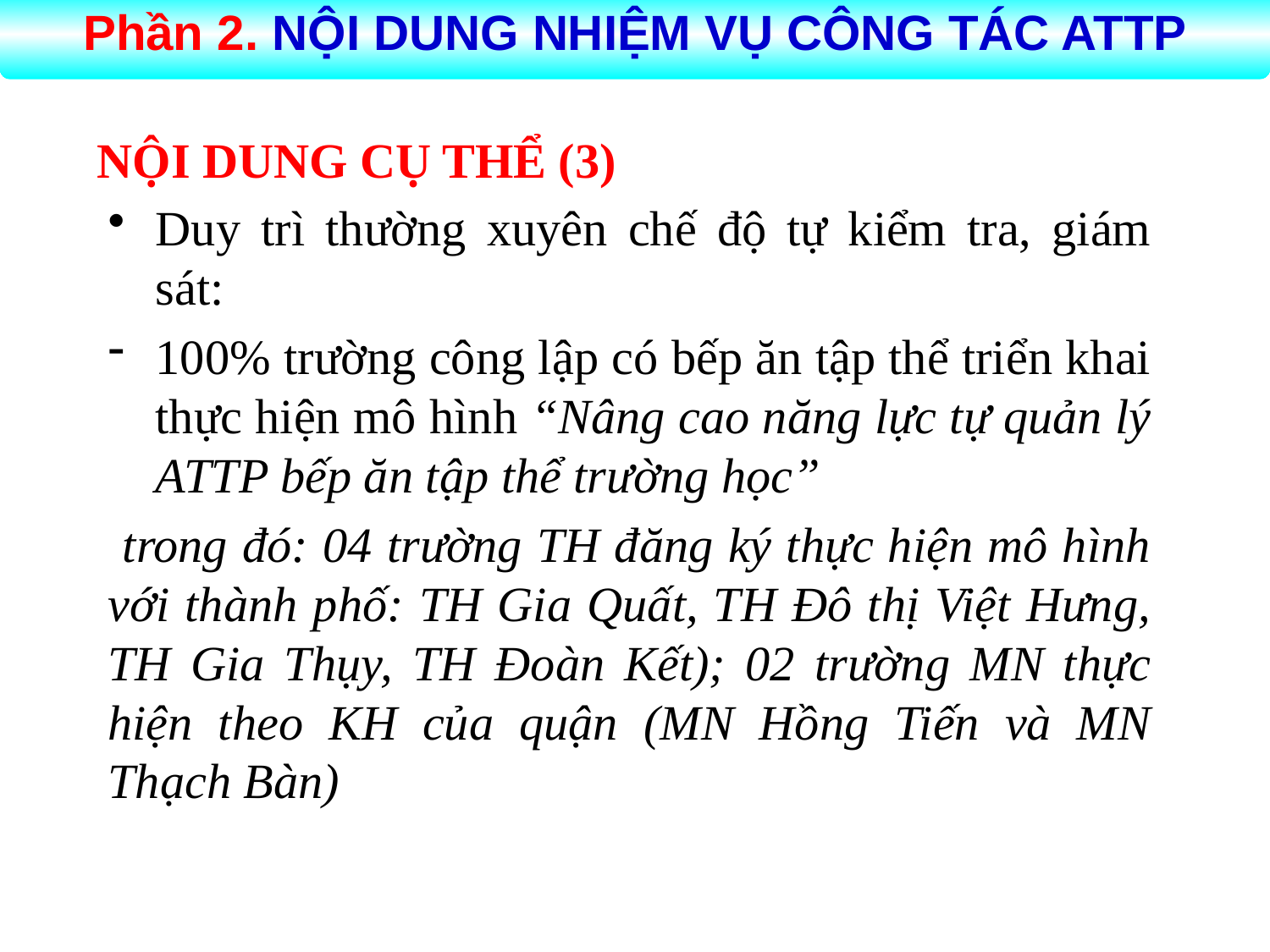

Phần 2. NỘI DUNG NHIỆM VỤ CÔNG TÁC ATTP
# NỘI DUNG CỤ THỂ (3)
Duy trì thường xuyên chế độ tự kiểm tra, giám sát:
100% trường công lập có bếp ăn tập thể triển khai thực hiện mô hình “Nâng cao năng lực tự quản lý ATTP bếp ăn tập thể trường học”
 trong đó: 04 trường TH đăng ký thực hiện mô hình với thành phố: TH Gia Quất, TH Đô thị Việt Hưng, TH Gia Thụy, TH Đoàn Kết); 02 trường MN thực hiện theo KH của quận (MN Hồng Tiến và MN Thạch Bàn)